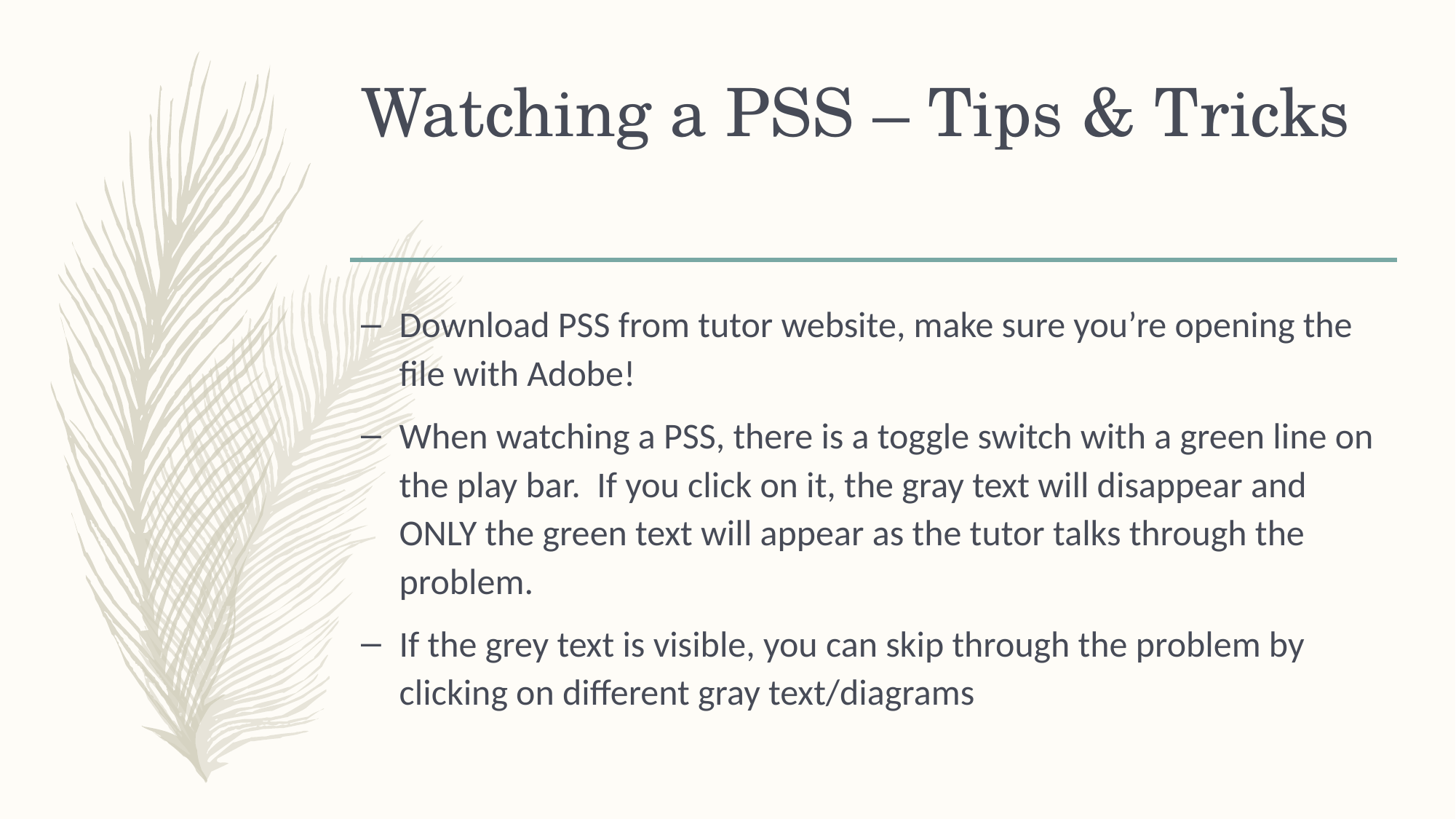

# Watching a PSS – Tips & Tricks
Download PSS from tutor website, make sure you’re opening the file with Adobe!
When watching a PSS, there is a toggle switch with a green line on the play bar.  If you click on it, the gray text will disappear and ONLY the green text will appear as the tutor talks through the problem.
If the grey text is visible, you can skip through the problem by clicking on different gray text/diagrams